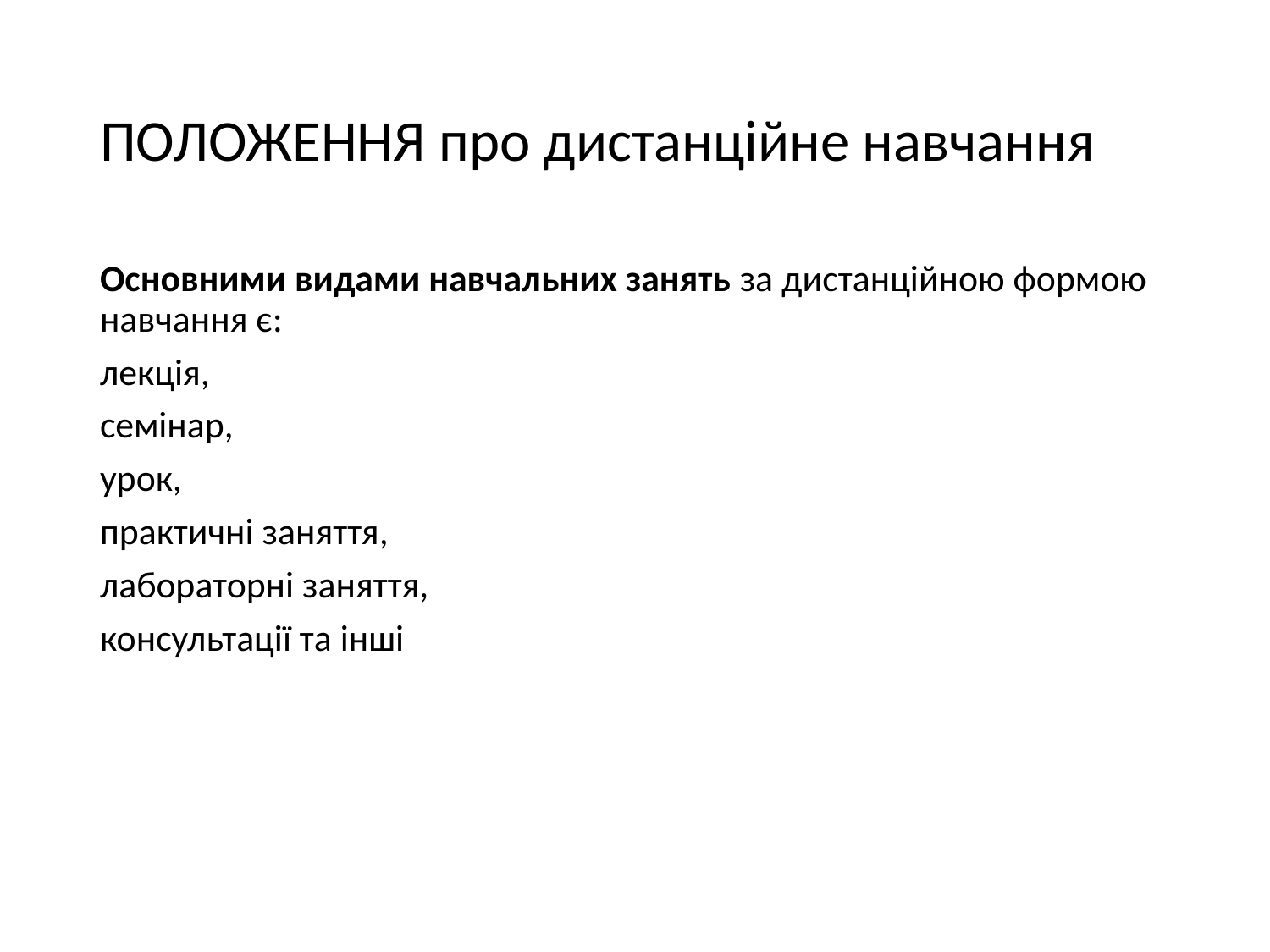

# ПОЛОЖЕННЯ про дистанційне навчання
Основними видами навчальних занять за дистанційною формою навчання є:
лекція,
семінар,
урок,
практичні заняття,
лабораторні заняття,
консультації та інші